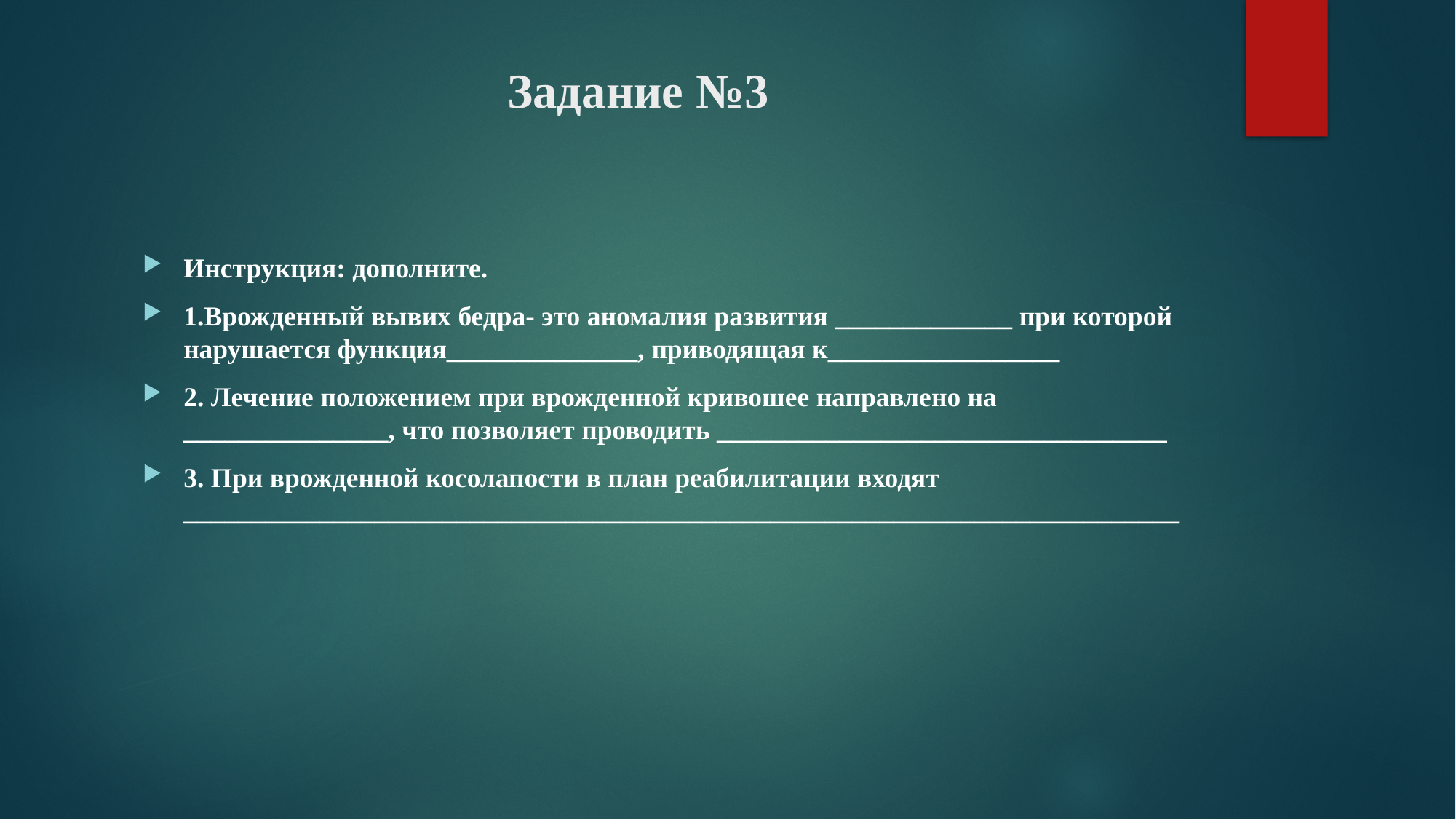

# Задание №3
Инструкция: дополните.
1.Врожденный вывих бедра- это аномалия развития _____________ при которой нарушается функция______________, приводящая к_________________
2. Лечение положением при врожденной кривошее направлено на _______________, что позволяет проводить _________________________________
3. При врожденной косолапости в план реабилитации входят _________________________________________________________________________